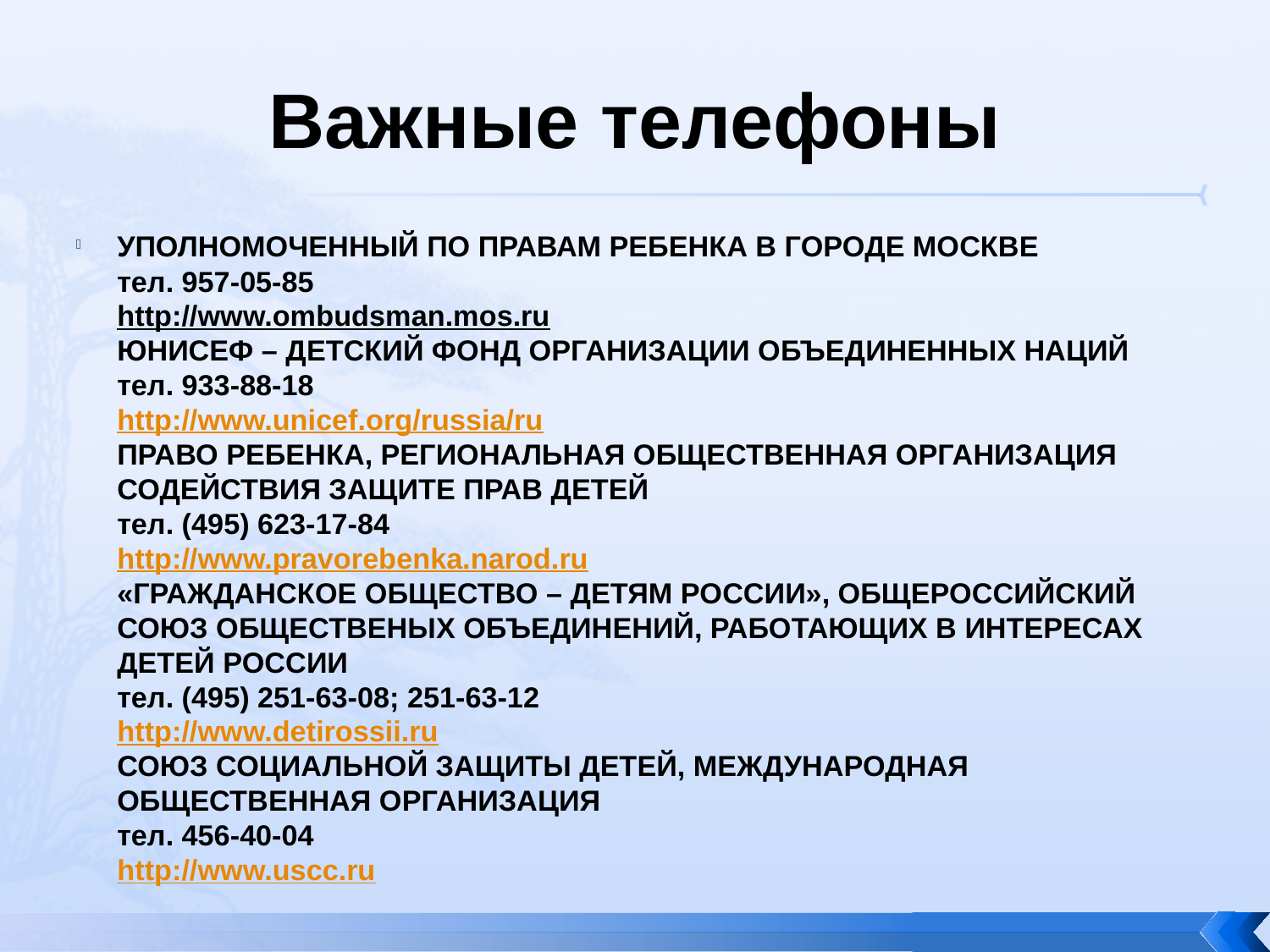

# Важные телефоны
УПОЛНОМОЧЕННЫЙ ПО ПРАВАМ РЕБЕНКА В ГОРОДЕ МОСКВЕ
тел. 957-05-85
http://www.ombudsman.mos.ru
ЮНИСЕФ – ДЕТСКИЙ ФОНД ОРГАНИЗАЦИИ ОБЪЕДИНЕННЫХ НАЦИЙ
тел. 933-88-18
http://www.unicef.org/russia/ru
ПРАВО РЕБЕНКА, РЕГИОНАЛЬНАЯ ОБЩЕСТВЕННАЯ ОРГАНИЗАЦИЯ СОДЕЙСТВИЯ ЗАЩИТЕ ПРАВ ДЕТЕЙ
тел. (495) 623-17-84
http://www.pravorebenka.narod.ru
«ГРАЖДАНСКОЕ ОБЩЕСТВО – ДЕТЯМ РОССИИ», ОБЩЕРОССИЙСКИЙ СОЮЗ ОБЩЕСТВЕНЫХ ОБЪЕДИНЕНИЙ, РАБОТАЮЩИХ В ИНТЕРЕСАХ ДЕТЕЙ РОССИИ
тел. (495) 251-63-08; 251-63-12
http://www.detirossii.ru
СОЮЗ СОЦИАЛЬНОЙ ЗАЩИТЫ ДЕТЕЙ, МЕЖДУНАРОДНАЯ ОБЩЕСТВЕННАЯ ОРГАНИЗАЦИЯ
тел. 456-40-04
http://www.uscc.ru